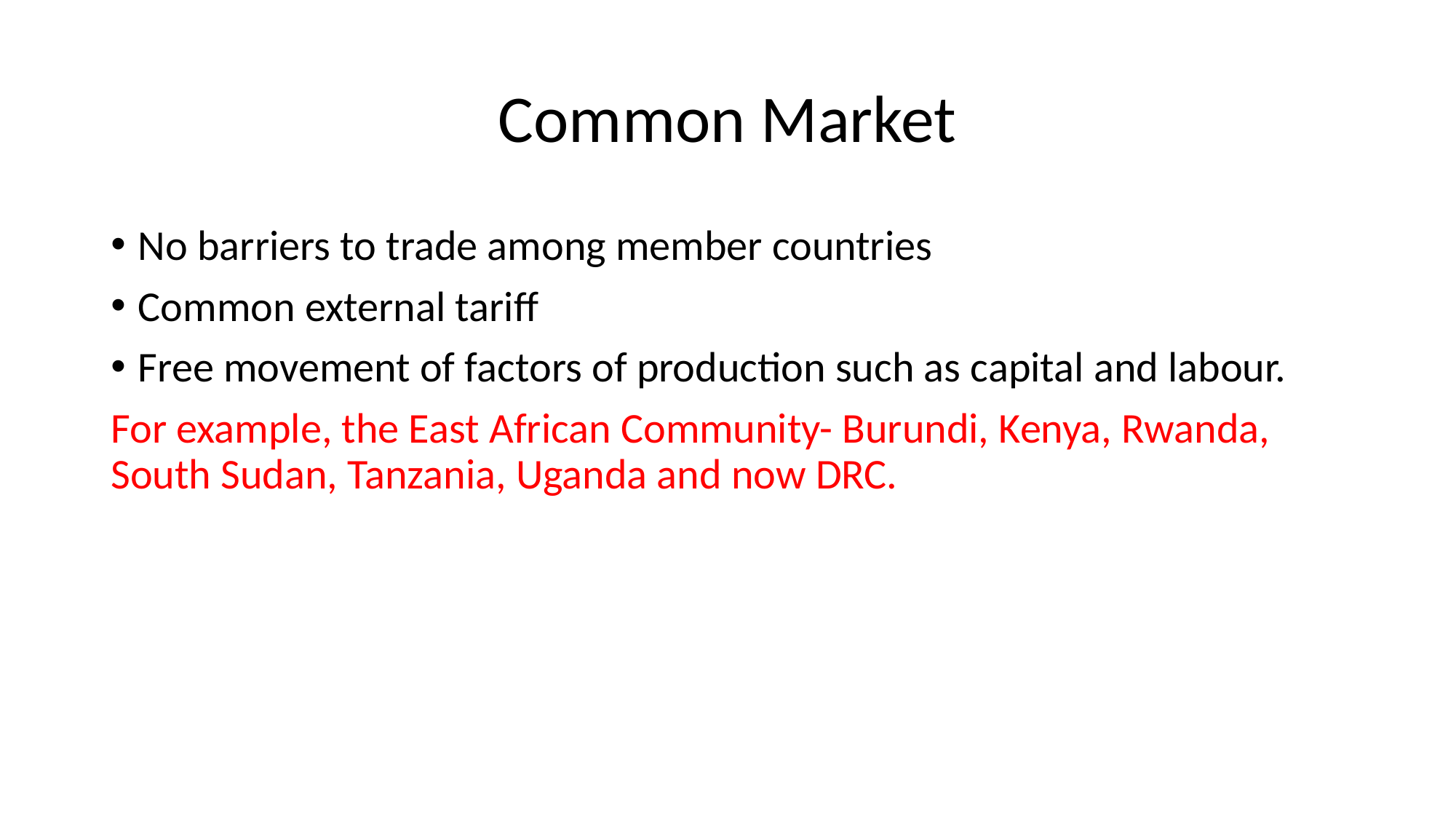

# Common Market
No barriers to trade among member countries
Common external tariff
Free movement of factors of production such as capital and labour.
For example, the East African Community- Burundi, Kenya, Rwanda, South Sudan, Tanzania, Uganda and now DRC.